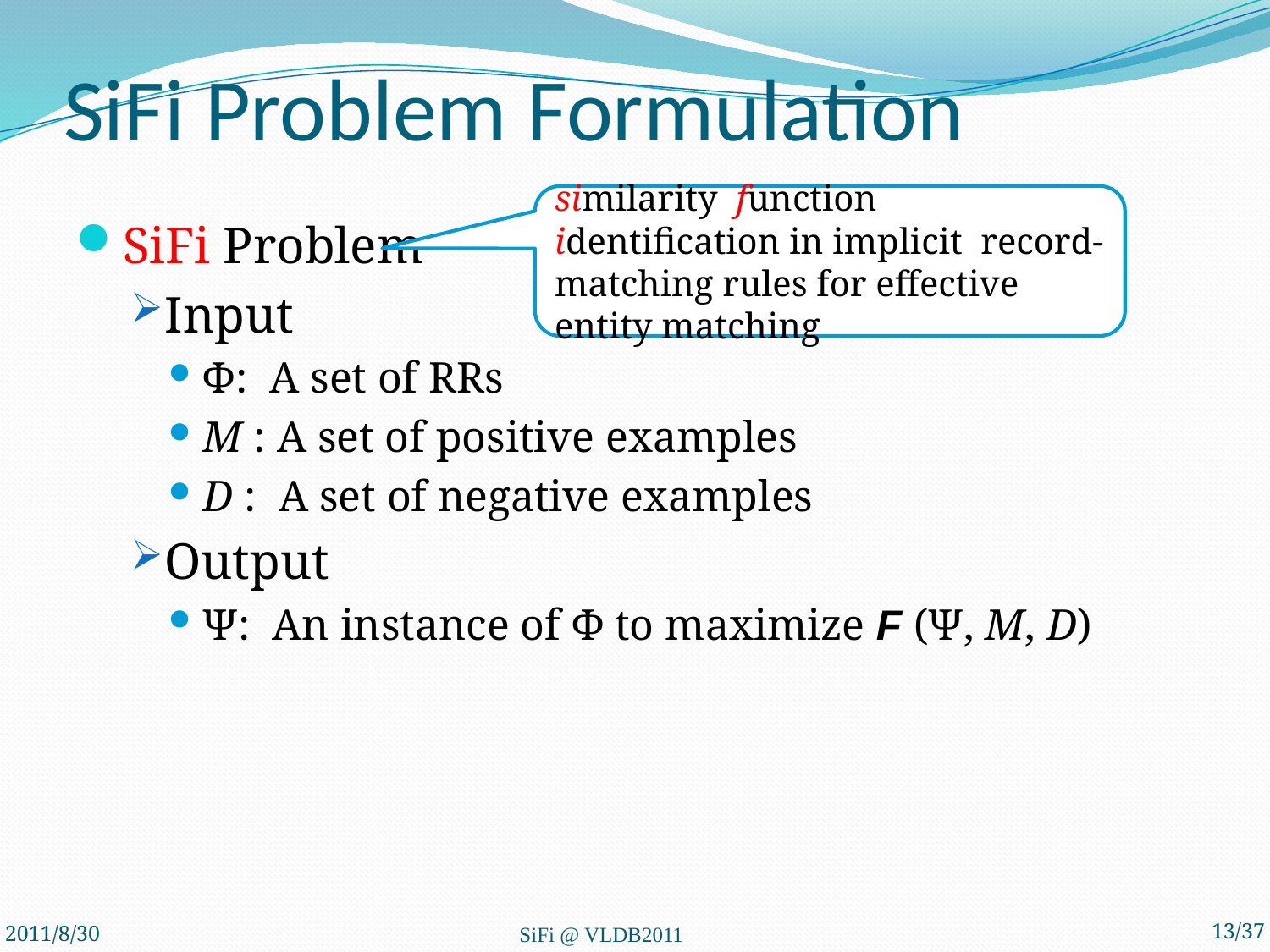

# SiFi Problem Formulation
similarity  function identification in implicit  record-matching rules for effective entity matching
SiFi Problem
Input
Φ:  A set of RRs
M : A set of positive examples
D :  A set of negative examples
Output
Ψ:  An instance of Φ to maximize F (Ψ, M, D)

2011/8/30
SiFi @ VLDB2011
13/37